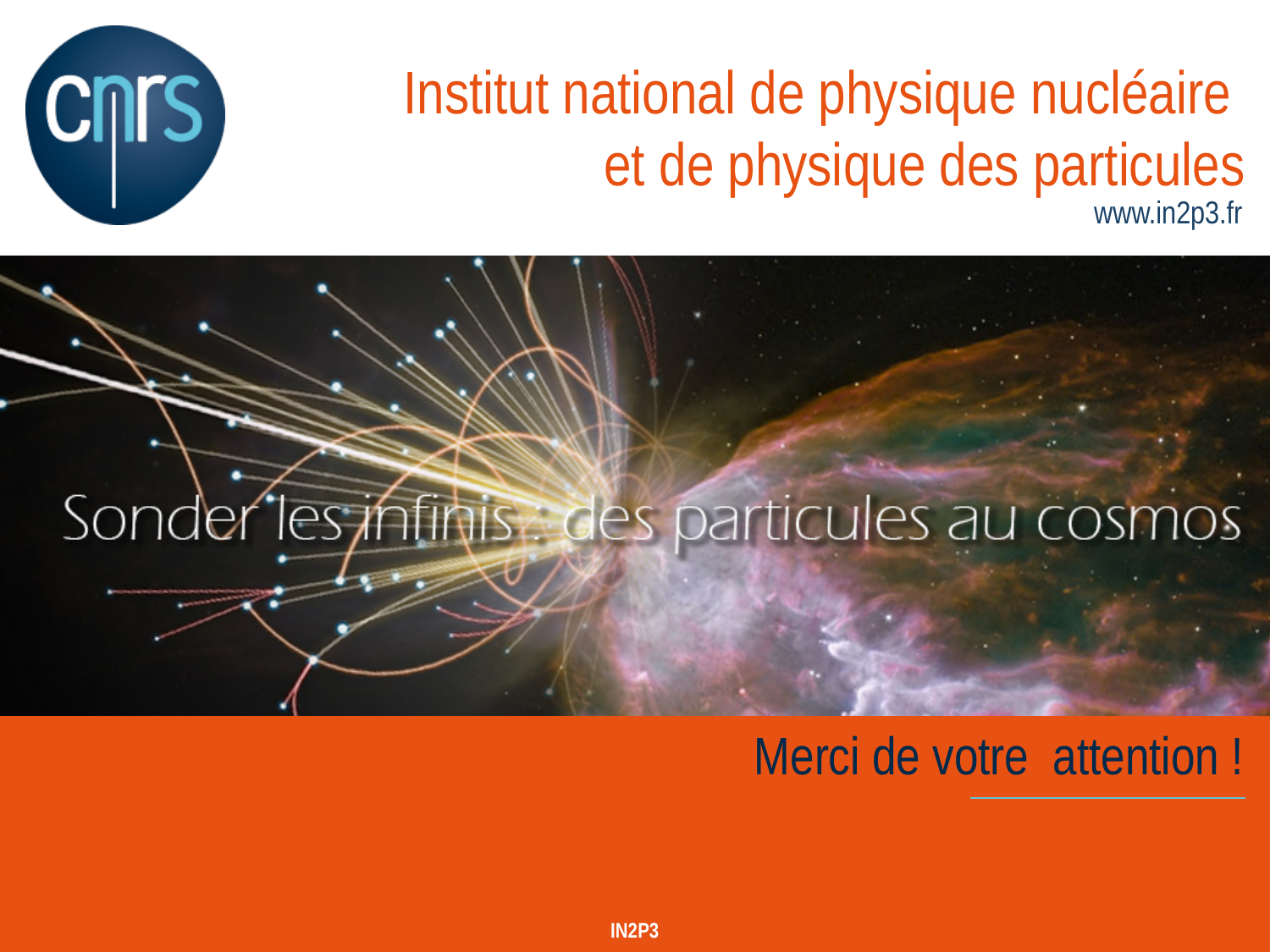

# Merci de votre  attention !
IN2P3